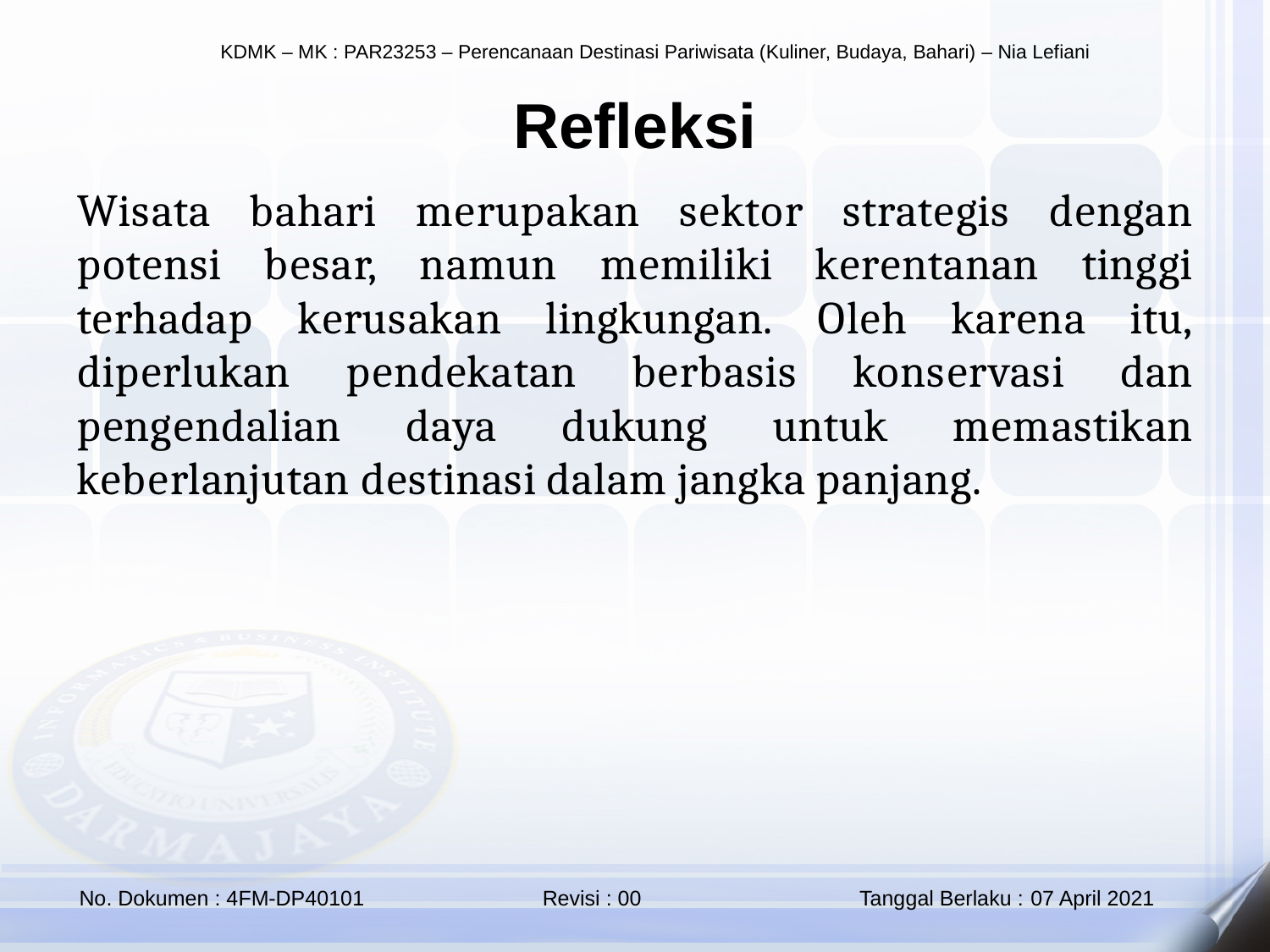

Refleksi
Wisata bahari merupakan sektor strategis dengan potensi besar, namun memiliki kerentanan tinggi terhadap kerusakan lingkungan. Oleh karena itu, diperlukan pendekatan berbasis konservasi dan pengendalian daya dukung untuk memastikan keberlanjutan destinasi dalam jangka panjang.